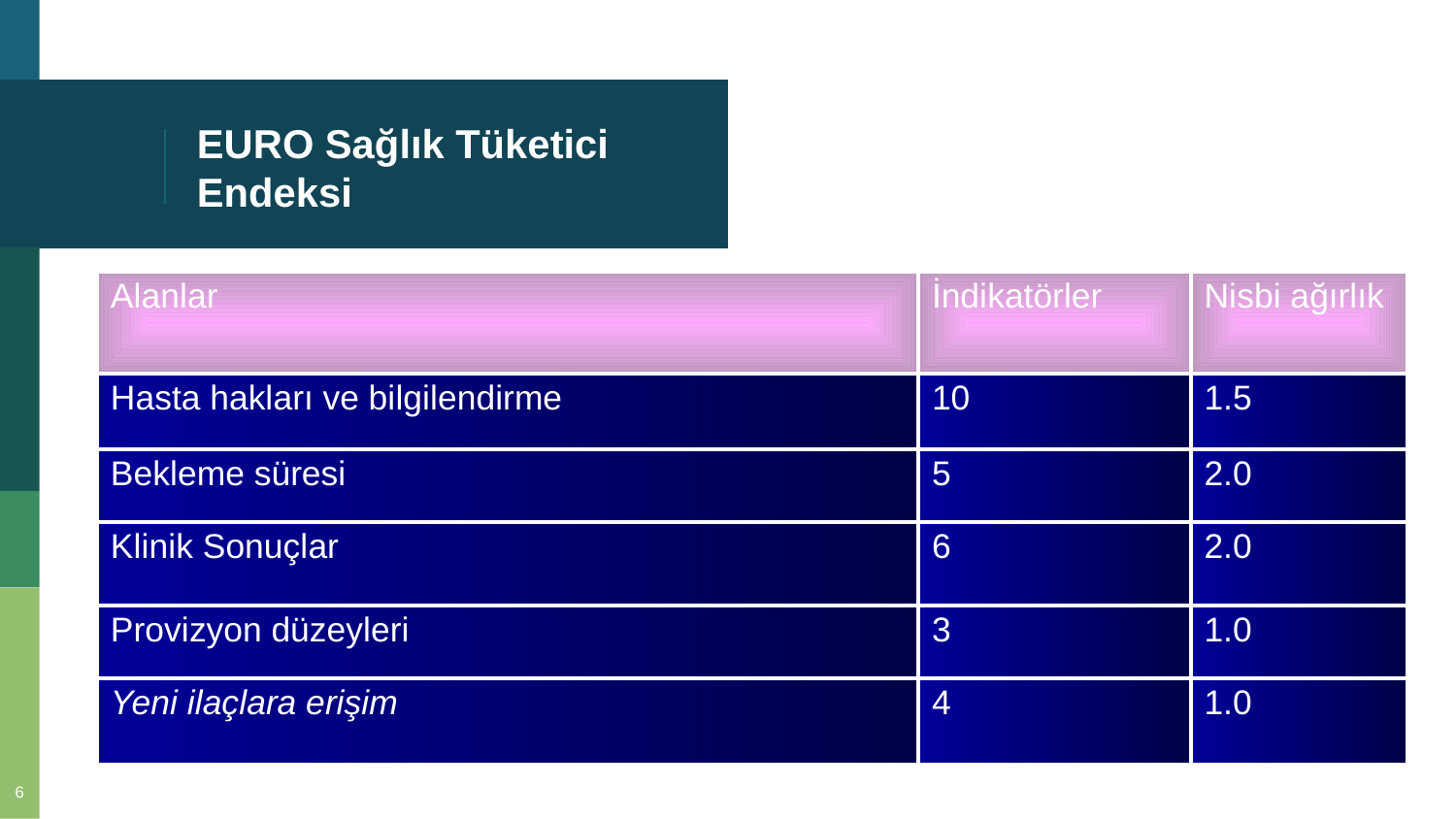

# EURO Sağlık Tüketici Endeksi
| Alanlar | İndikatörler | Nisbi ağırlık |
| --- | --- | --- |
| Hasta hakları ve bilgilendirme | 10 | 1.5 |
| Bekleme süresi | 5 | 2.0 |
| Klinik Sonuçlar | 6 | 2.0 |
| Provizyon düzeyleri | 3 | 1.0 |
| Yeni ilaçlara erişim | 4 | 1.0 |
6